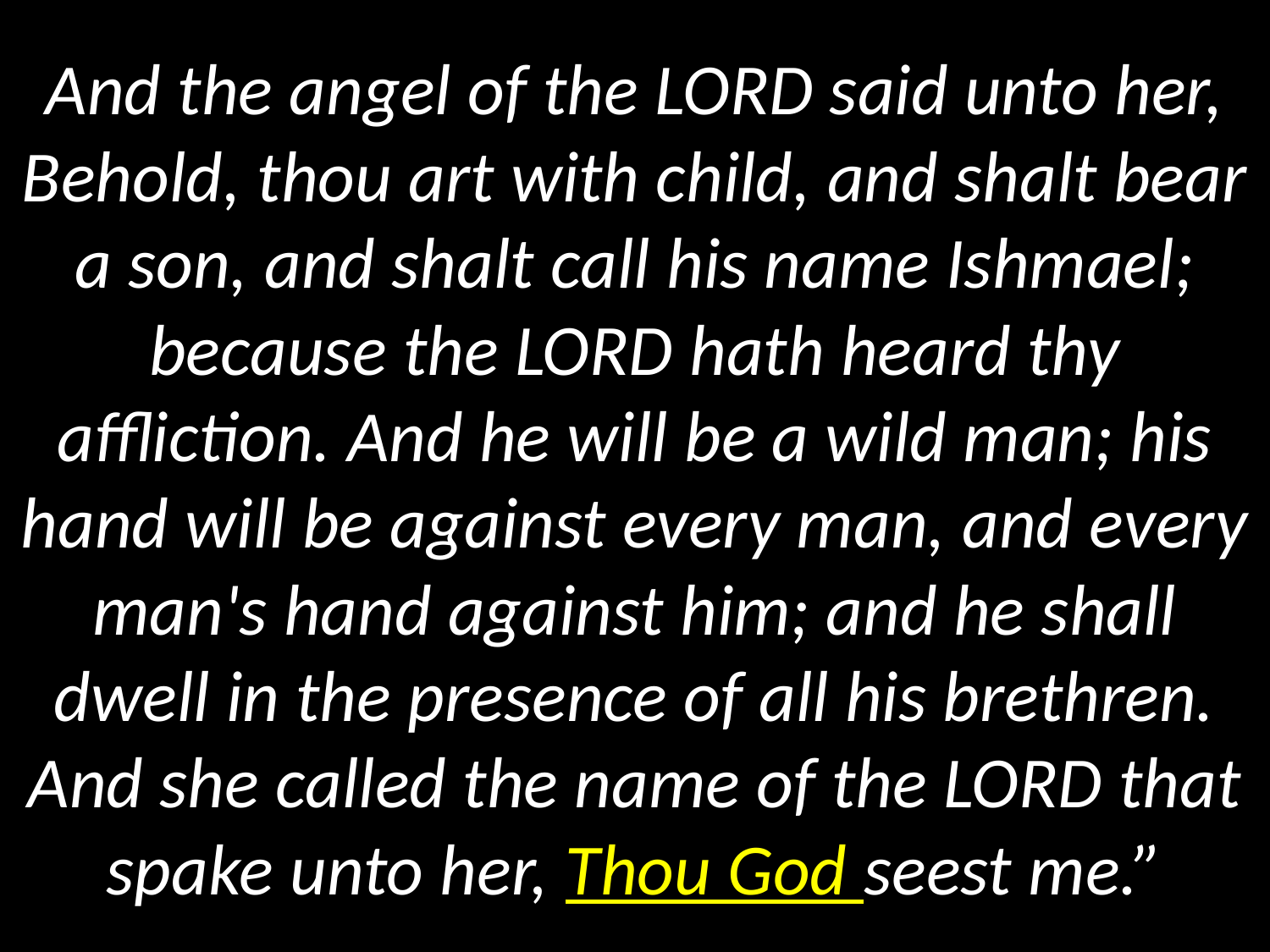

# And the angel of the LORD said unto her, Behold, thou art with child, and shalt bear a son, and shalt call his name Ishmael; because the LORD hath heard thy affliction. And he will be a wild man; his hand will be against every man, and every man's hand against him; and he shall dwell in the presence of all his brethren. And she called the name of the LORD that spake unto her, Thou God seest me.”